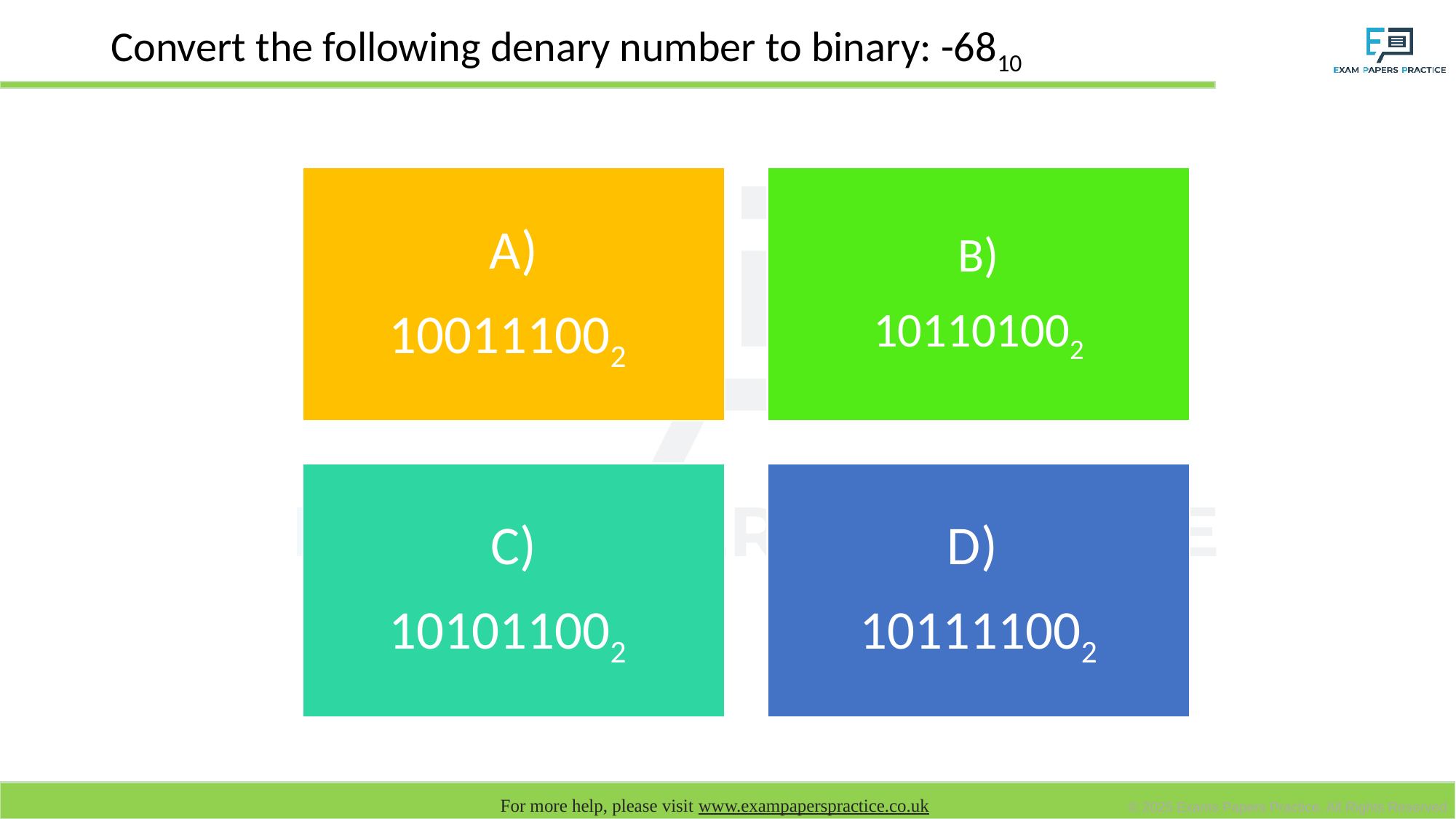

# Convert the following denary number to binary: -6810
A)
100111002
B)
101101002
C)
101011002
D)
101111002